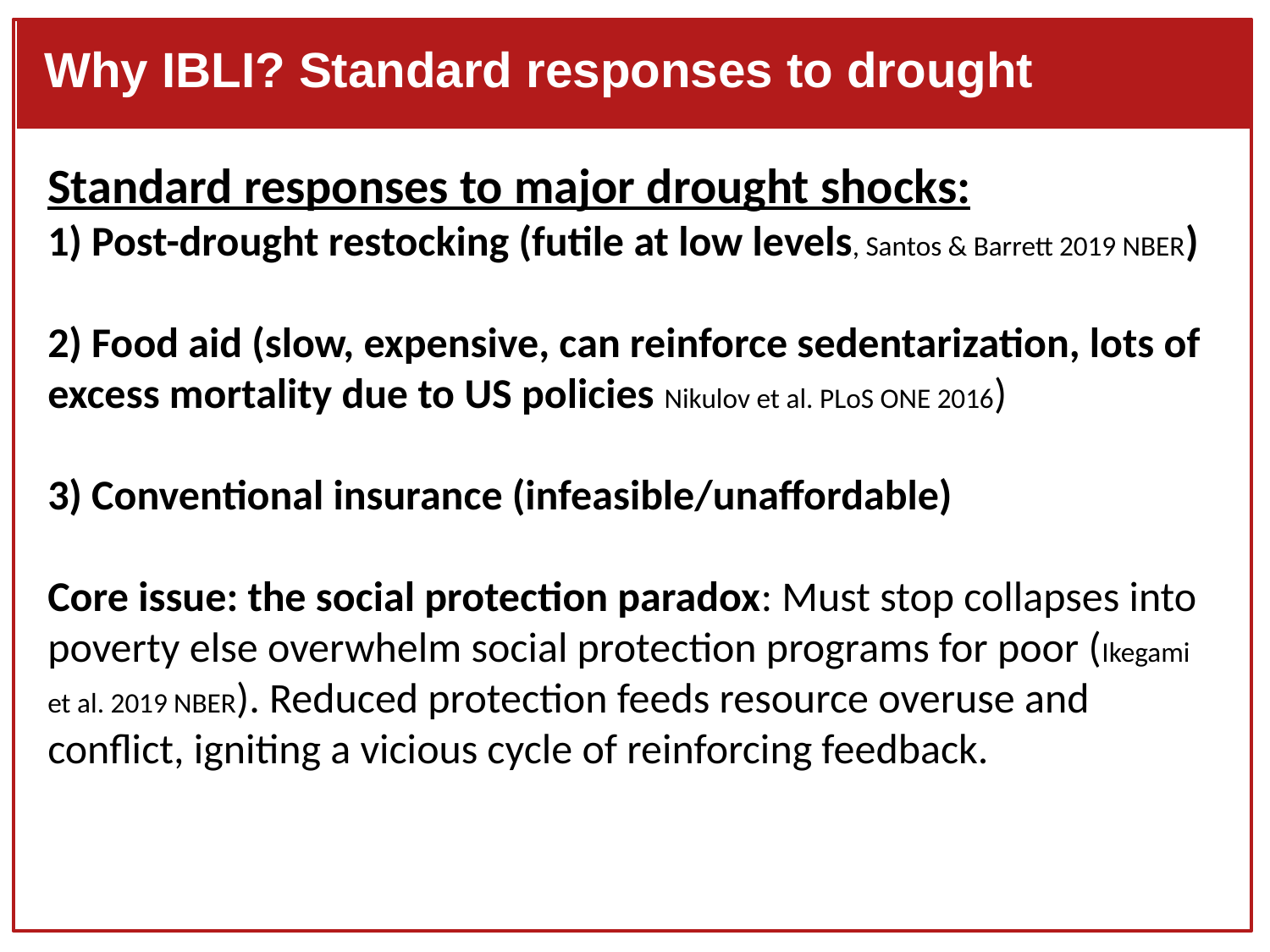

Why IBLI? Standard responses to drought
Standard responses to major drought shocks:
1) Post-drought restocking (futile at low levels, Santos & Barrett 2019 NBER)

2) Food aid (slow, expensive, can reinforce sedentarization, lots of excess mortality due to US policies Nikulov et al. PLoS ONE 2016)

3) Conventional insurance (infeasible/unaffordable)
Core issue: the social protection paradox: Must stop collapses into poverty else overwhelm social protection programs for poor (Ikegami et al. 2019 NBER). Reduced protection feeds resource overuse and conflict, igniting a vicious cycle of reinforcing feedback.